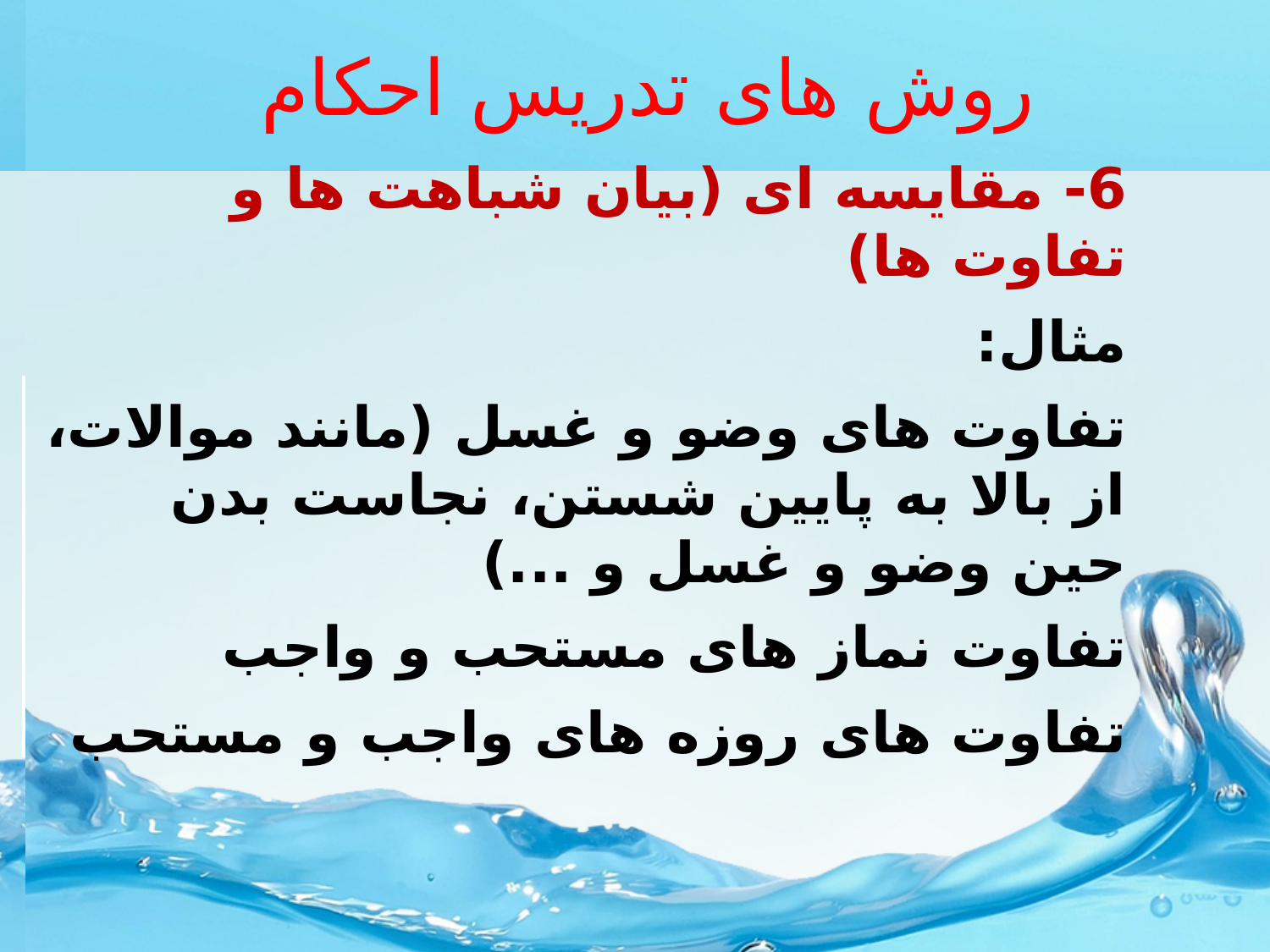

# روش های تدریس احکام
6- مقایسه ای (بیان شباهت ها و تفاوت ها)
مثال:
تفاوت های وضو و غسل (مانند موالات، از بالا به پایین شستن، نجاست بدن حین وضو و غسل و ...)
تفاوت نماز های مستحب و واجب
تفاوت های روزه های واجب و مستحب